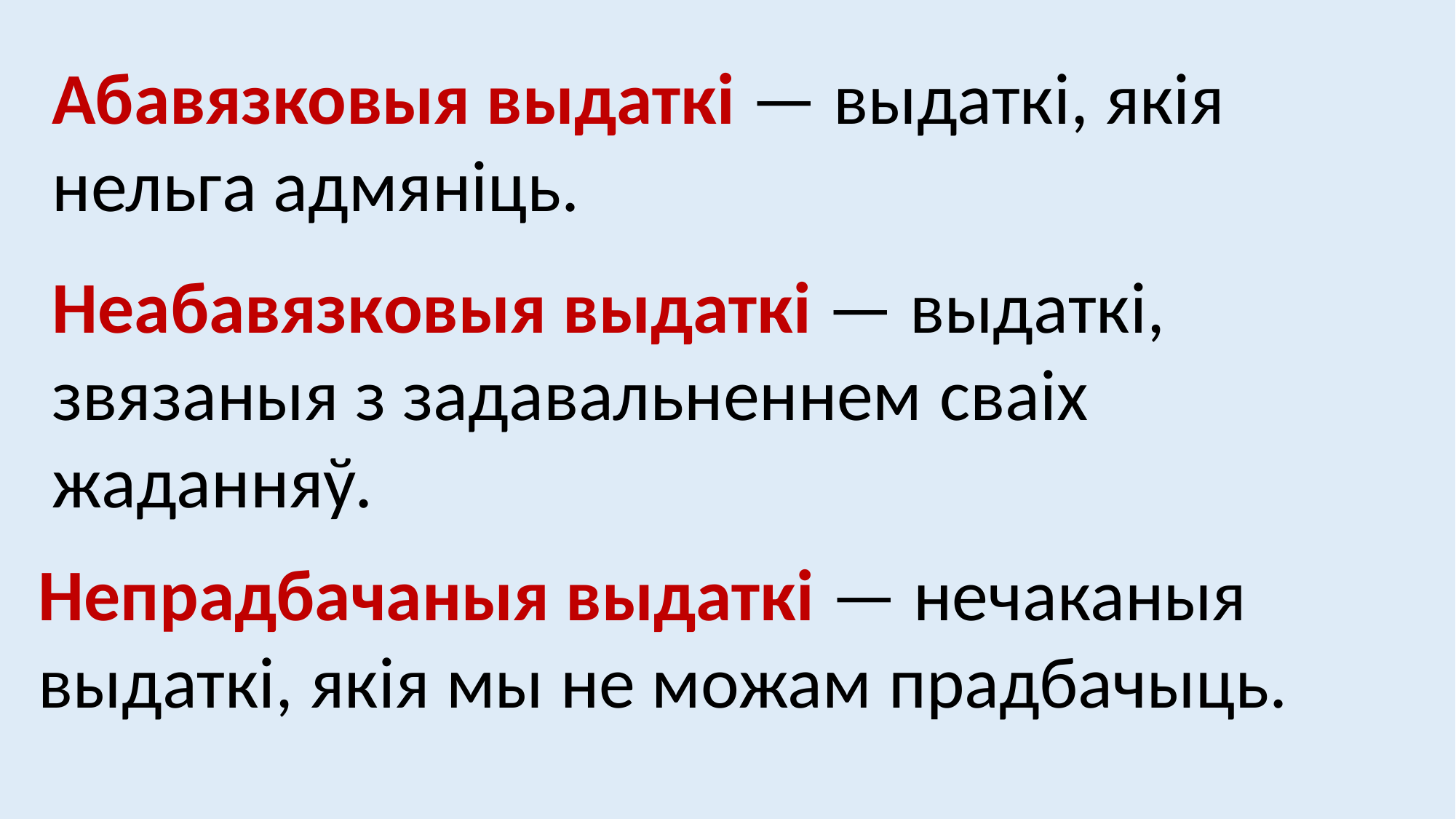

Абавязковыя выдаткі — выдаткі, якія нельга адмяніць.
Неабавязковыя выдаткі — выдаткі, звязаныя з задавальненнем сваіх жаданняў.

Непрадбачаныя выдаткі — нечаканыя выдаткі, якія мы не можам прадбачыць.